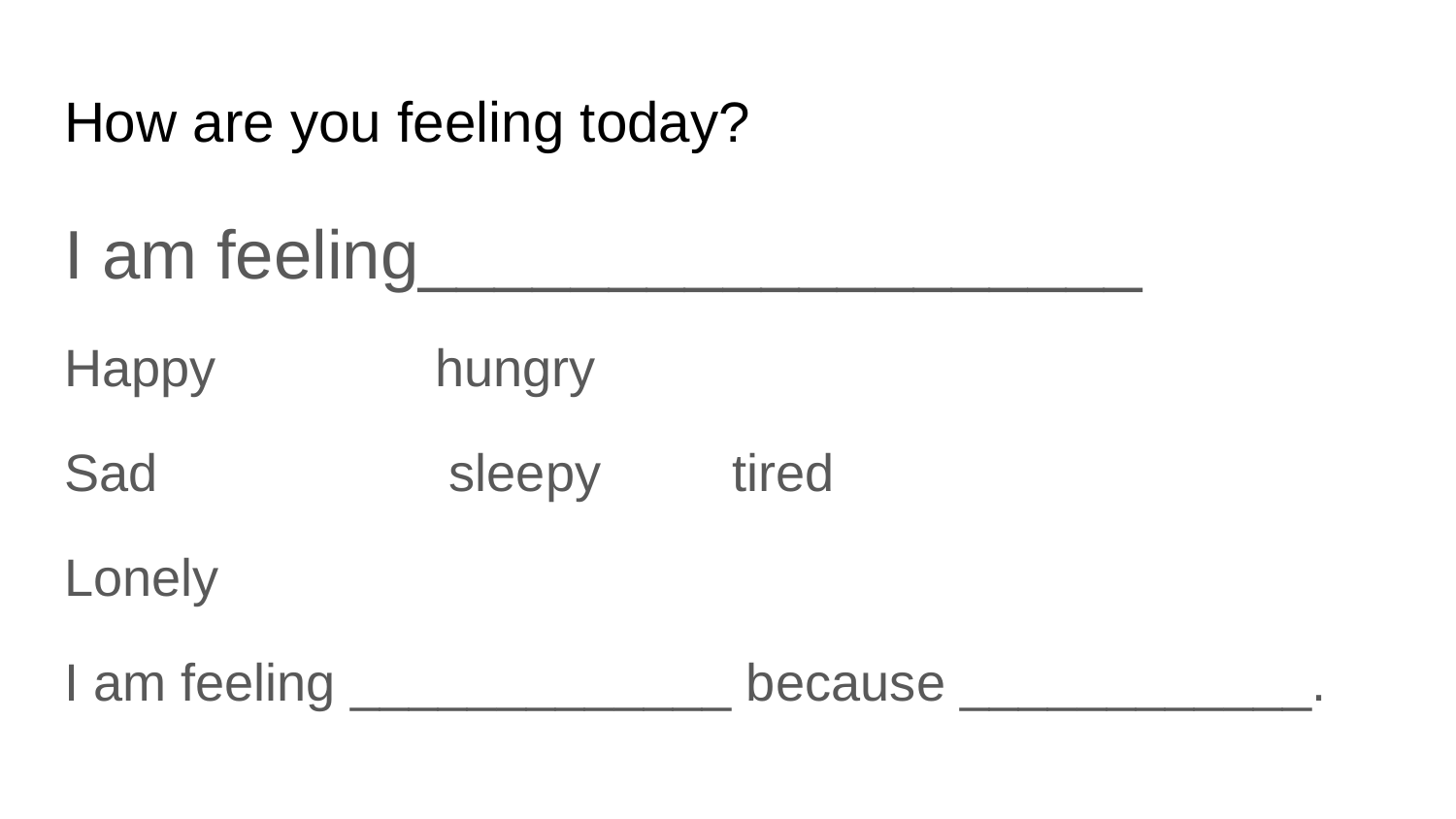

# How are you feeling today?
I am feeling___________________
Happy               hungry
Sad                    sleepy         tired
Lonely
I am feeling _____________ because ____________.